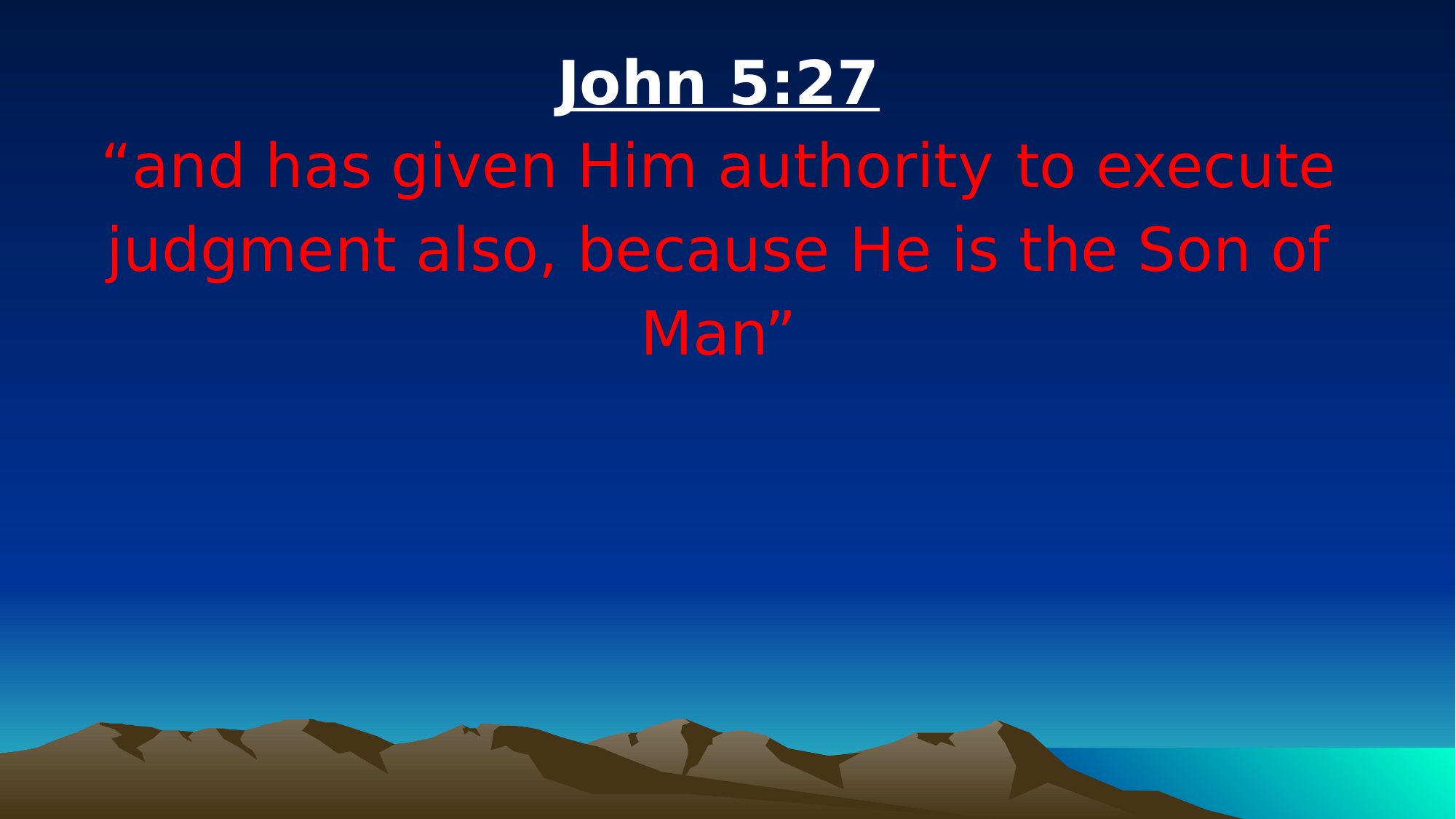

John 5:27
“and has given Him authority to execute judgment also, because He is the Son of Man”